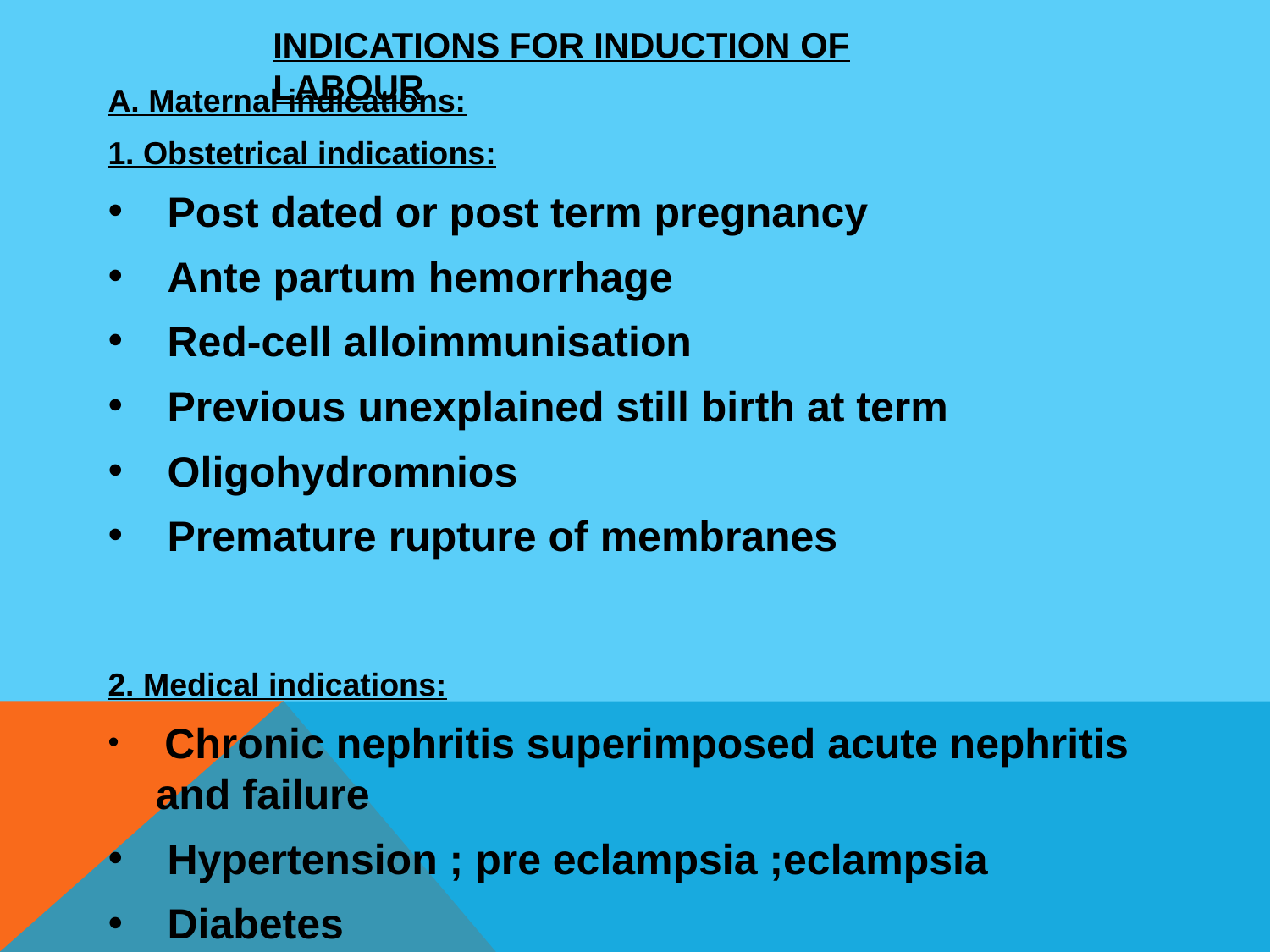

INDICATIONS FOR INDUCTION OF LABOUR
A. Maternal indications:
1. Obstetrical indications:
 Post dated or post term pregnancy
 Ante partum hemorrhage
 Red-cell alloimmunisation
 Previous unexplained still birth at term
 Oligohydromnios
 Premature rupture of membranes

2. Medical indications:
 Chronic nephritis superimposed acute nephritis and failure
 Hypertension ; pre eclampsia ;eclampsia
 Diabetes